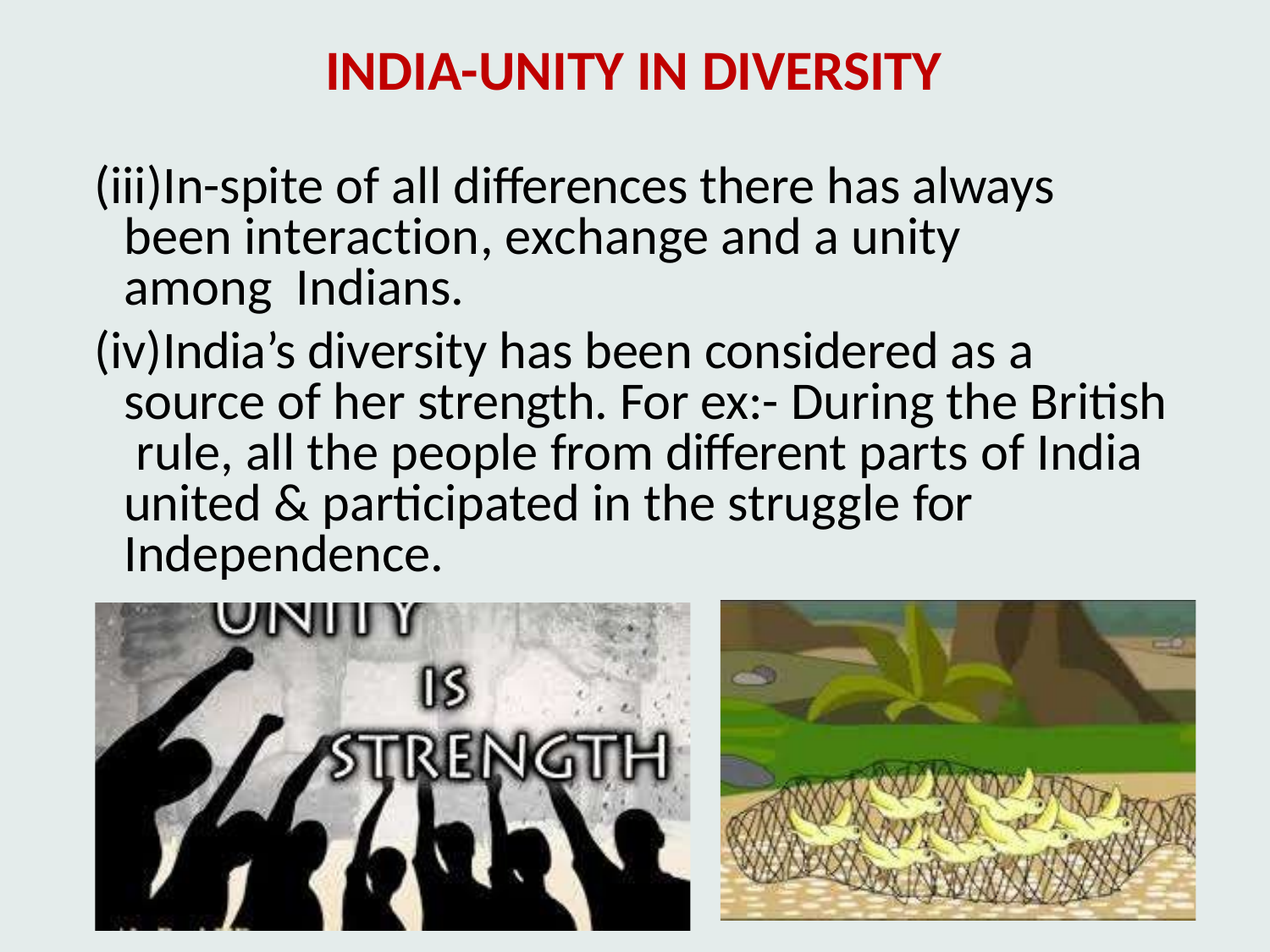

# INDIA-UNITY IN DIVERSITY
In-spite of all differences there has always  been interaction, exchange and a unity	among  Indians.
India’s diversity has been considered as a  source of her strength. For ex:- During the British  rule, all the people from different parts of India  united & participated in the struggle for  Independence.